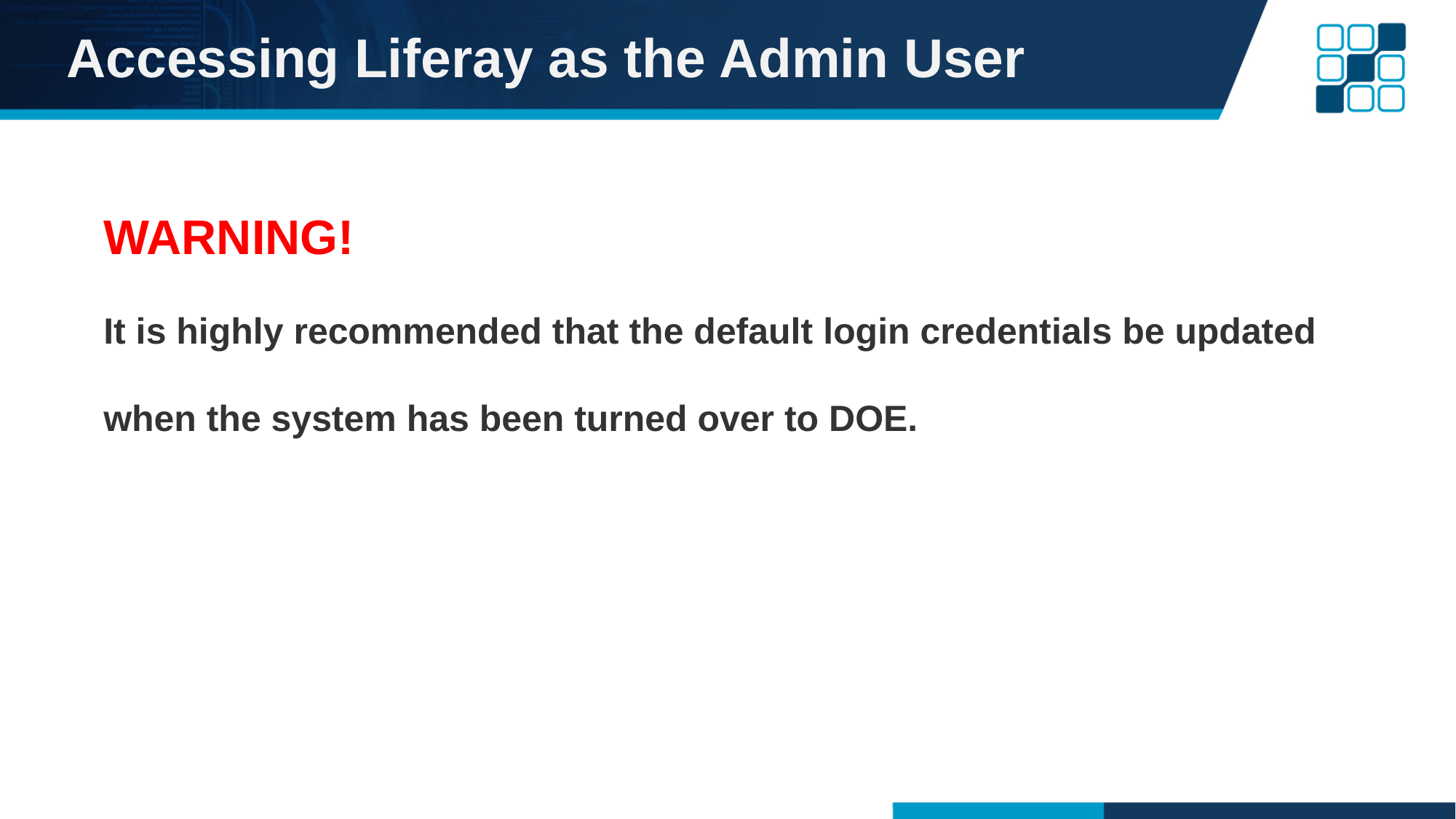

# Accessing Liferay as the Admin User
WARNING!
It is highly recommended that the default login credentials be updated when the system has been turned over to DOE.